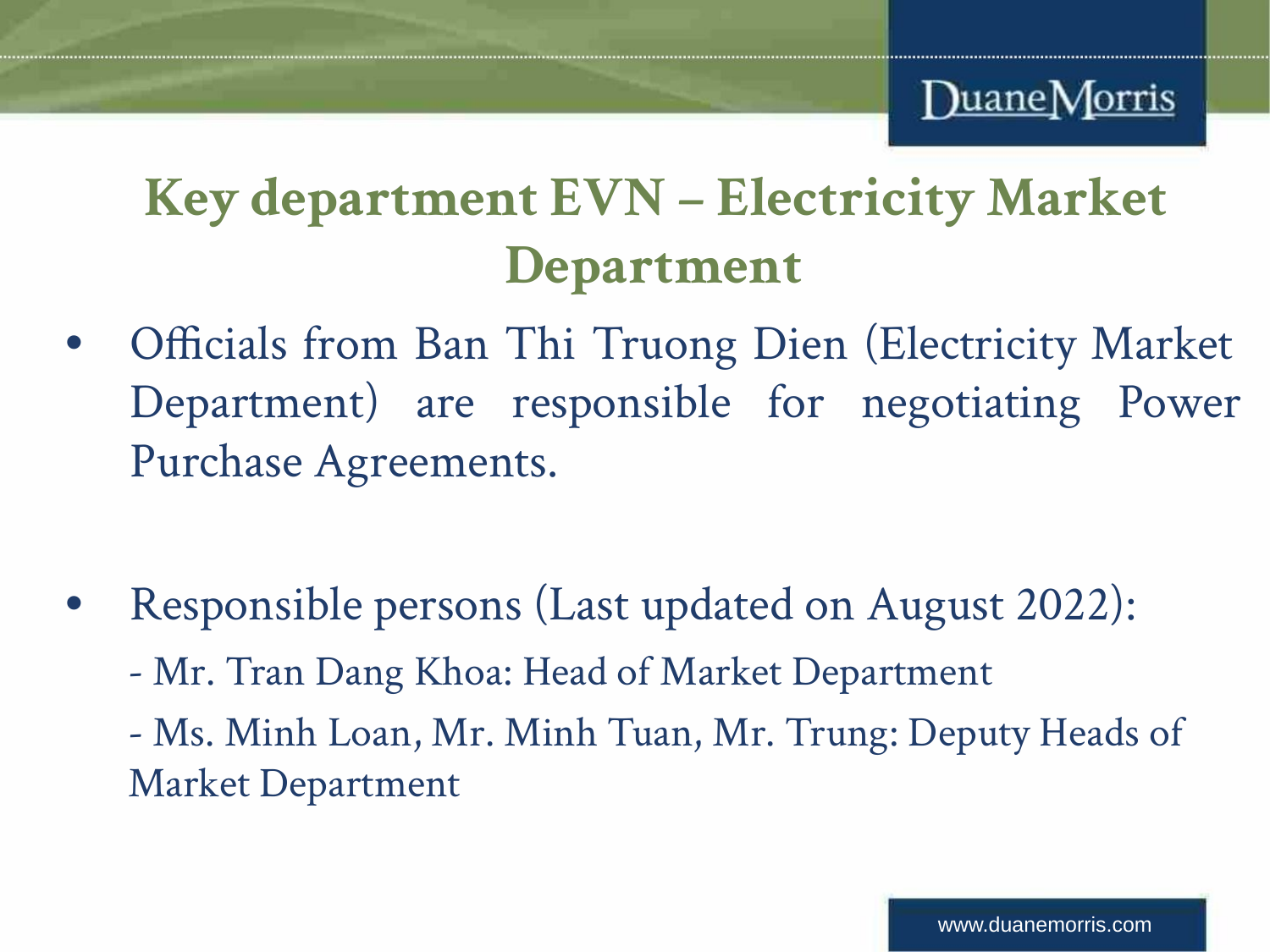

Key department EVN – Electricity Market
Department
• Officials from Ban Thi Truong Dien (Electricity Market
Department) are responsible for negotiating Power
Purchase Agreements.
• Responsible persons (Last updated on August 2022):
- Mr. Tran Dang Khoa: Head of Market Department
- Ms. Minh Loan, Mr. Minh Tuan, Mr. Trung: Deputy Heads of
Market Department
www.duanemorris.com